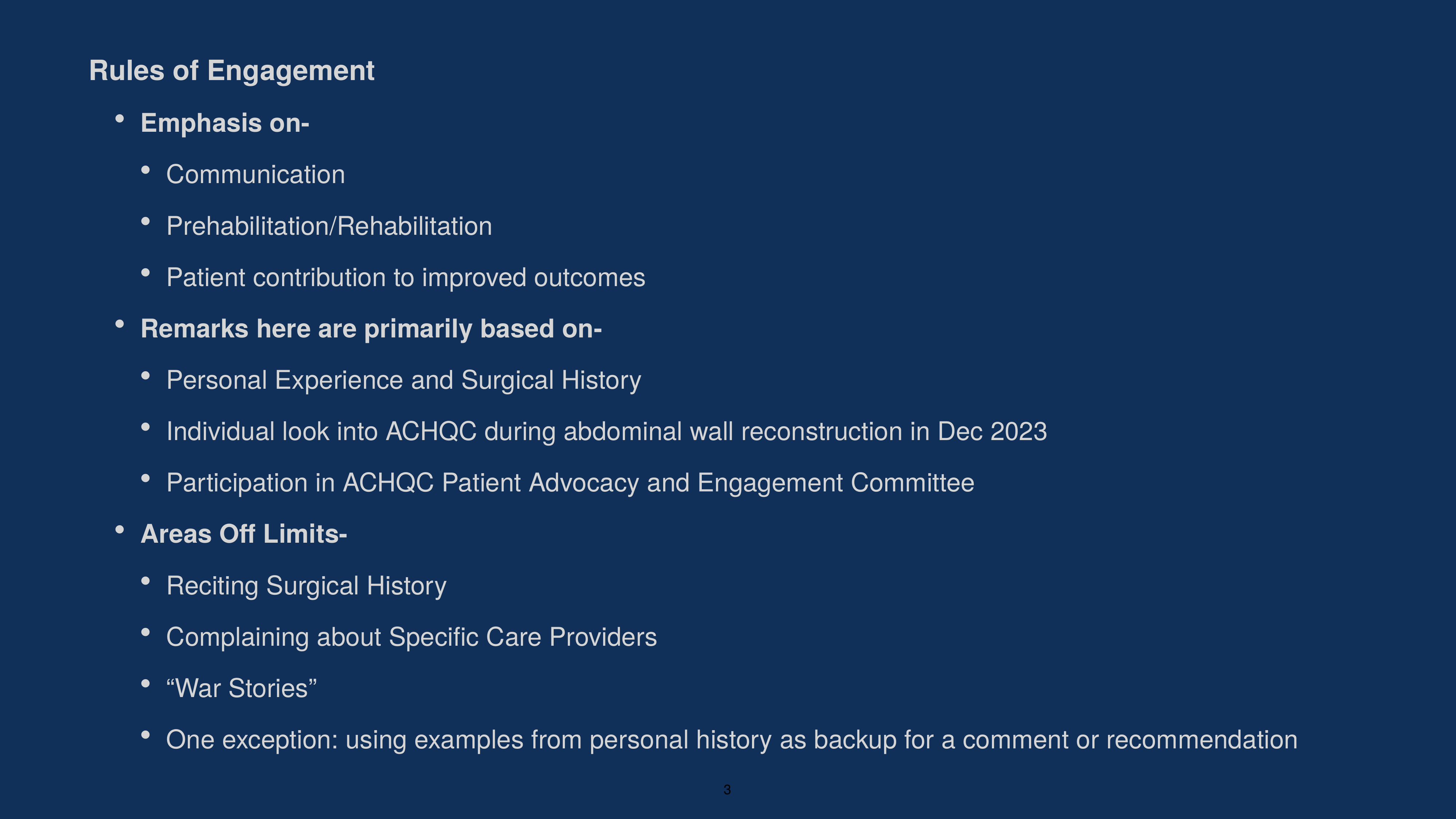

Rules of Engagement
Emphasis on-
Communication
Prehabilitation/Rehabilitation
Patient contribution to improved outcomes
Remarks here are primarily based on-
Personal Experience and Surgical History
Individual look into ACHQC during abdominal wall reconstruction in Dec 2023
Participation in ACHQC Patient Advocacy and Engagement Committee
Areas Off Limits-
Reciting Surgical History
Complaining about Specific Care Providers
“War Stories”
One exception: using examples from personal history as backup for a comment or recommendation
3